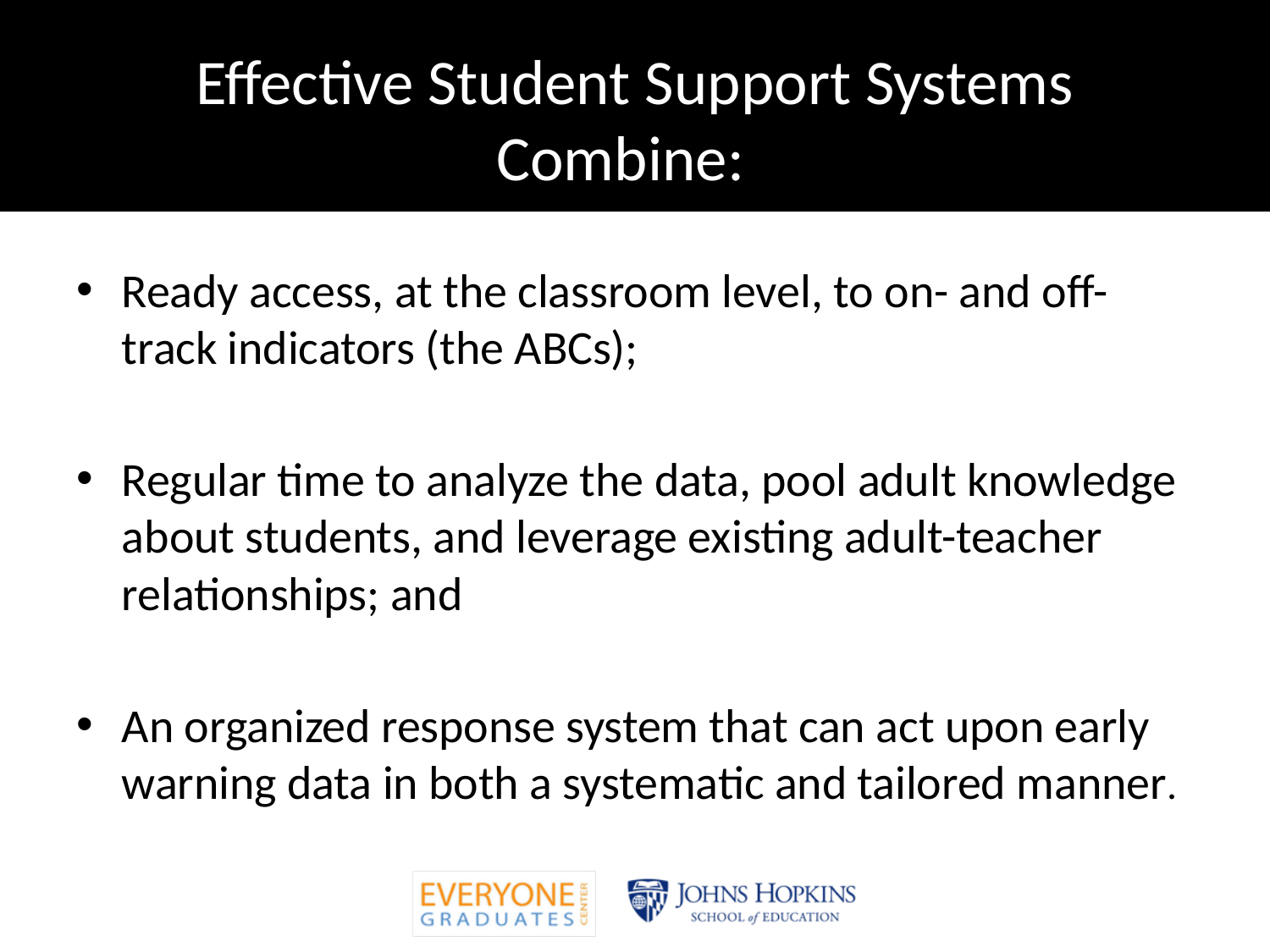

# Effective Student Support Systems Combine:
Ready access, at the classroom level, to on- and off-track indicators (the ABCs);

Regular time to analyze the data, pool adult knowledge about students, and leverage existing adult-teacher relationships; and

An organized response system that can act upon early warning data in both a systematic and tailored manner.